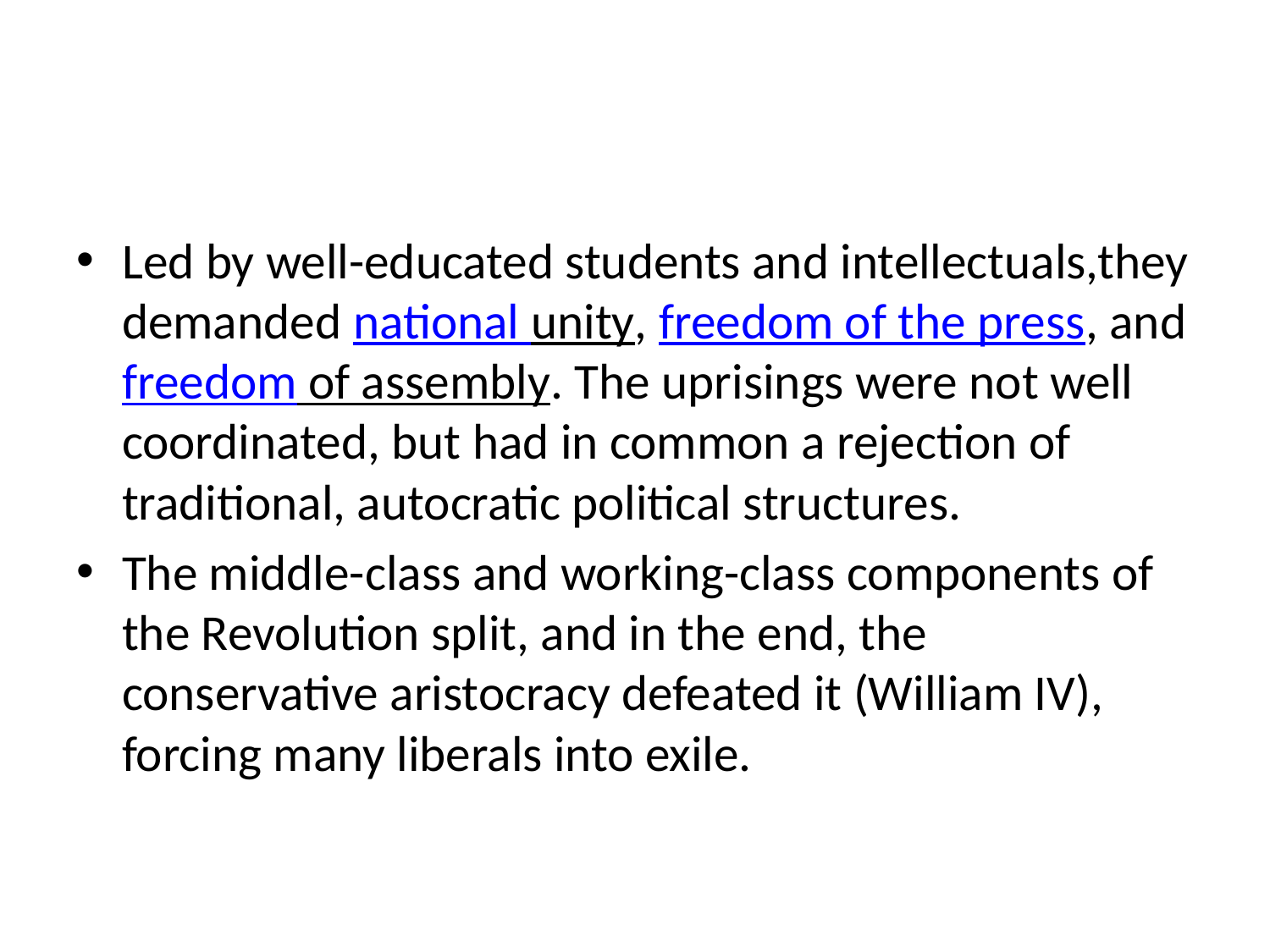

#
Led by well-educated students and intellectuals,they demanded national unity, freedom of the press, andfreedom of assembly. The uprisings were not well coordinated, but had in common a rejection of traditional, autocratic political structures.
The middle-class and working-class components of the Revolution split, and in the end, the conservative aristocracy defeated it (William IV), forcing many liberals into exile.